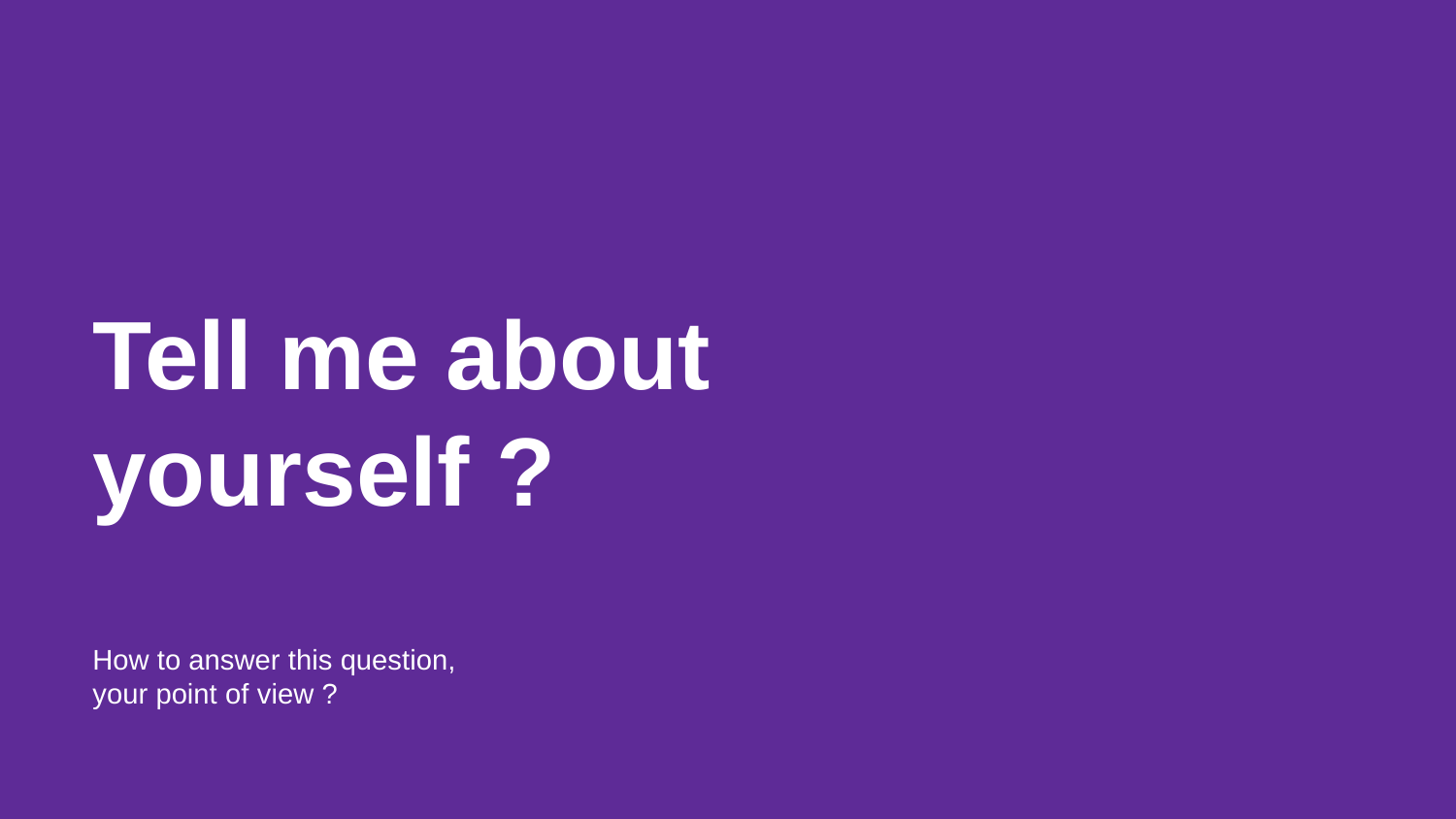

# Tell me about yourself ?
How to answer this question,
your point of view ?